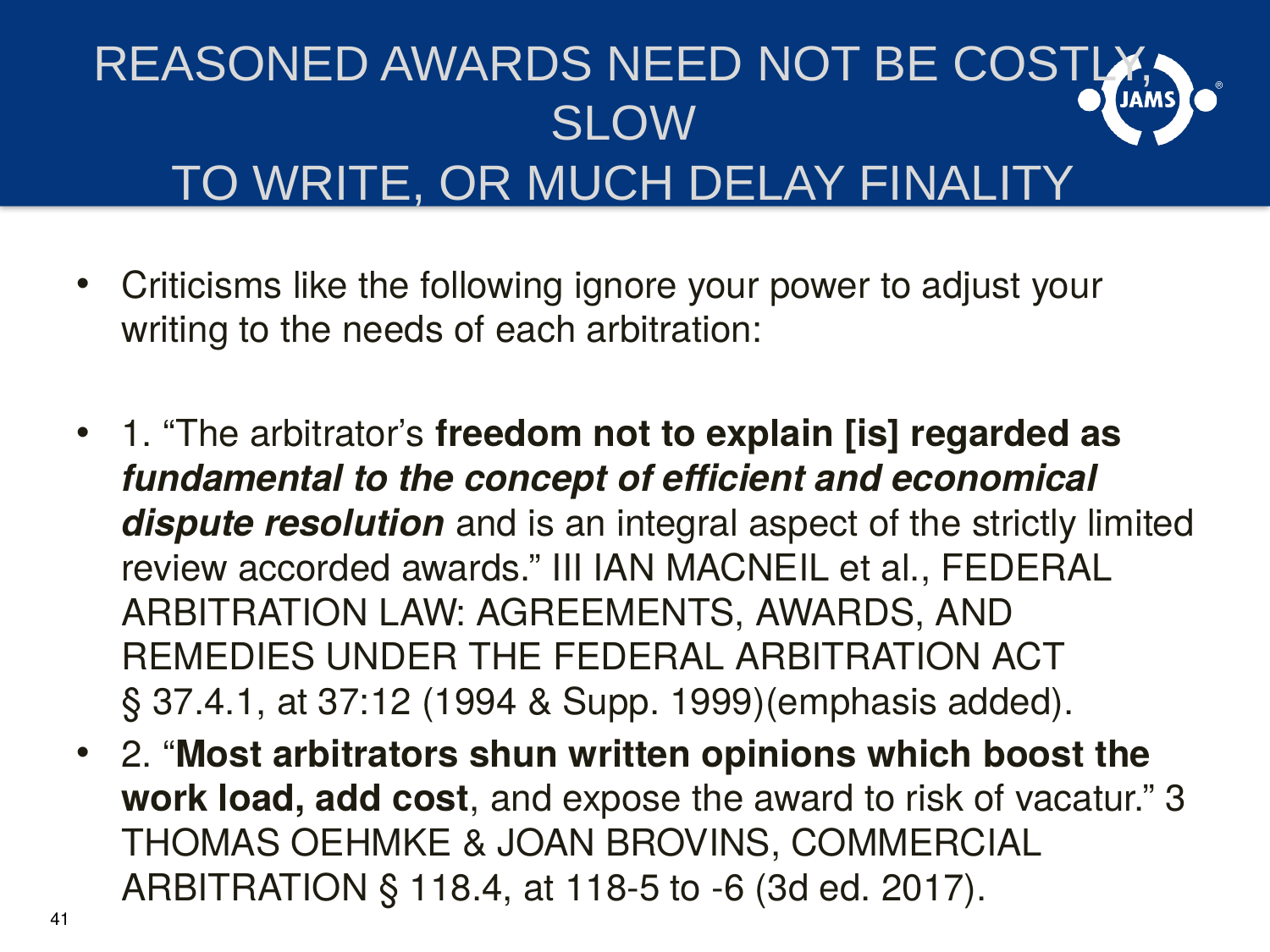

# REASONED AWARDS NEED NOT BE COSTLY, SLOW TO WRITE, OR MUCH DELAY FINALITY
Criticisms like the following ignore your power to adjust your writing to the needs of each arbitration:

1. “The arbitrator’s freedom not to explain [is] regarded as fundamental to the concept of efficient and economical dispute resolution and is an integral aspect of the strictly limited review accorded awards.” III IAN MACNEIL et al., FEDERAL ARBITRATION LAW: AGREEMENTS, AWARDS, AND REMEDIES UNDER THE FEDERAL ARBITRATION ACT § 37.4.1, at 37:12 (1994 & Supp. 1999)(emphasis added).
2. “Most arbitrators shun written opinions which boost the work load, add cost, and expose the award to risk of vacatur.” 3 THOMAS OEHMKE & JOAN BROVINS, COMMERCIAL ARBITRATION § 118.4, at 118-5 to -6 (3d ed. 2017).

41